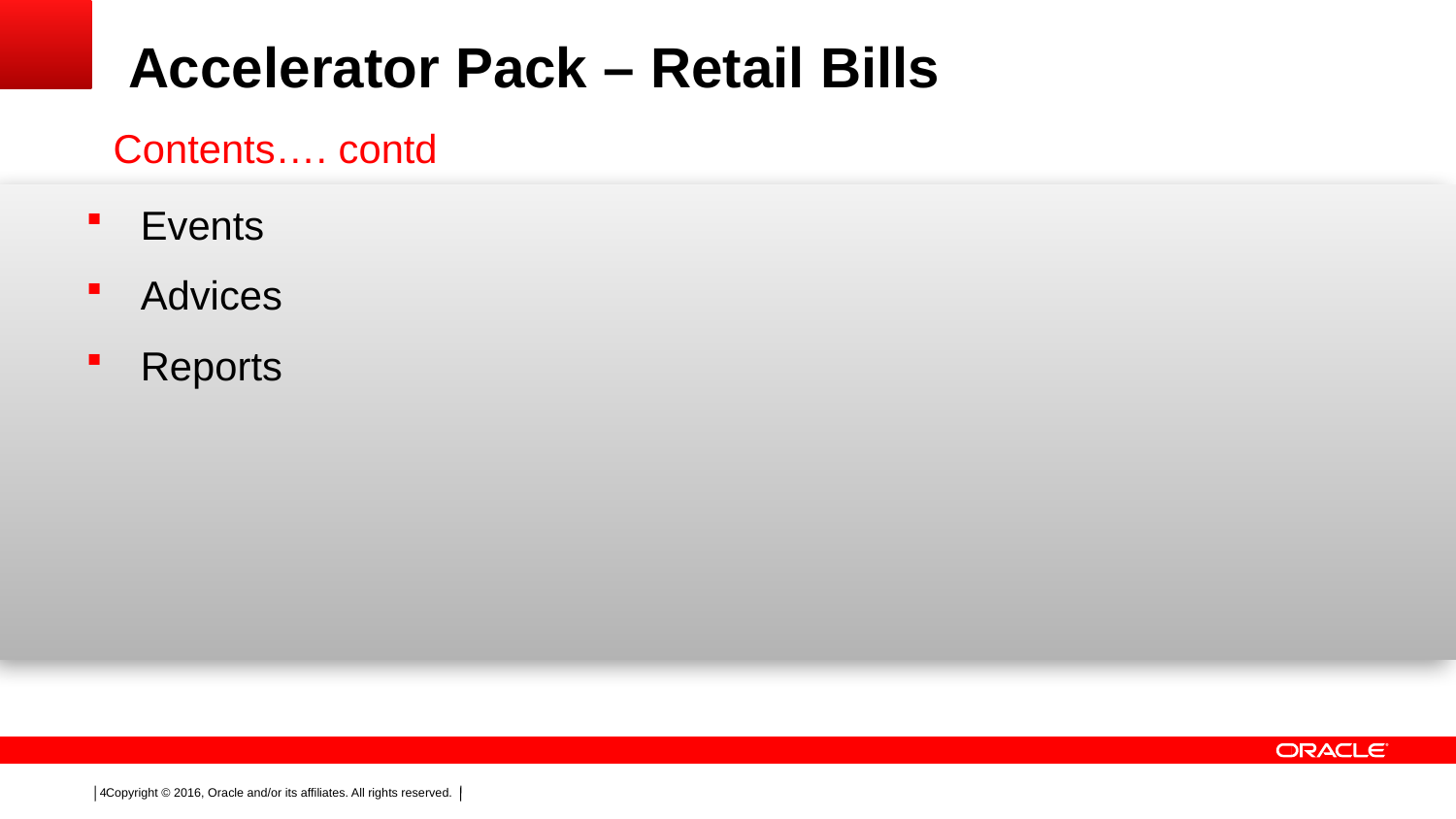

Accelerator Pack – Retail Bills
# Contents…. contd
Events
Advices
Reports